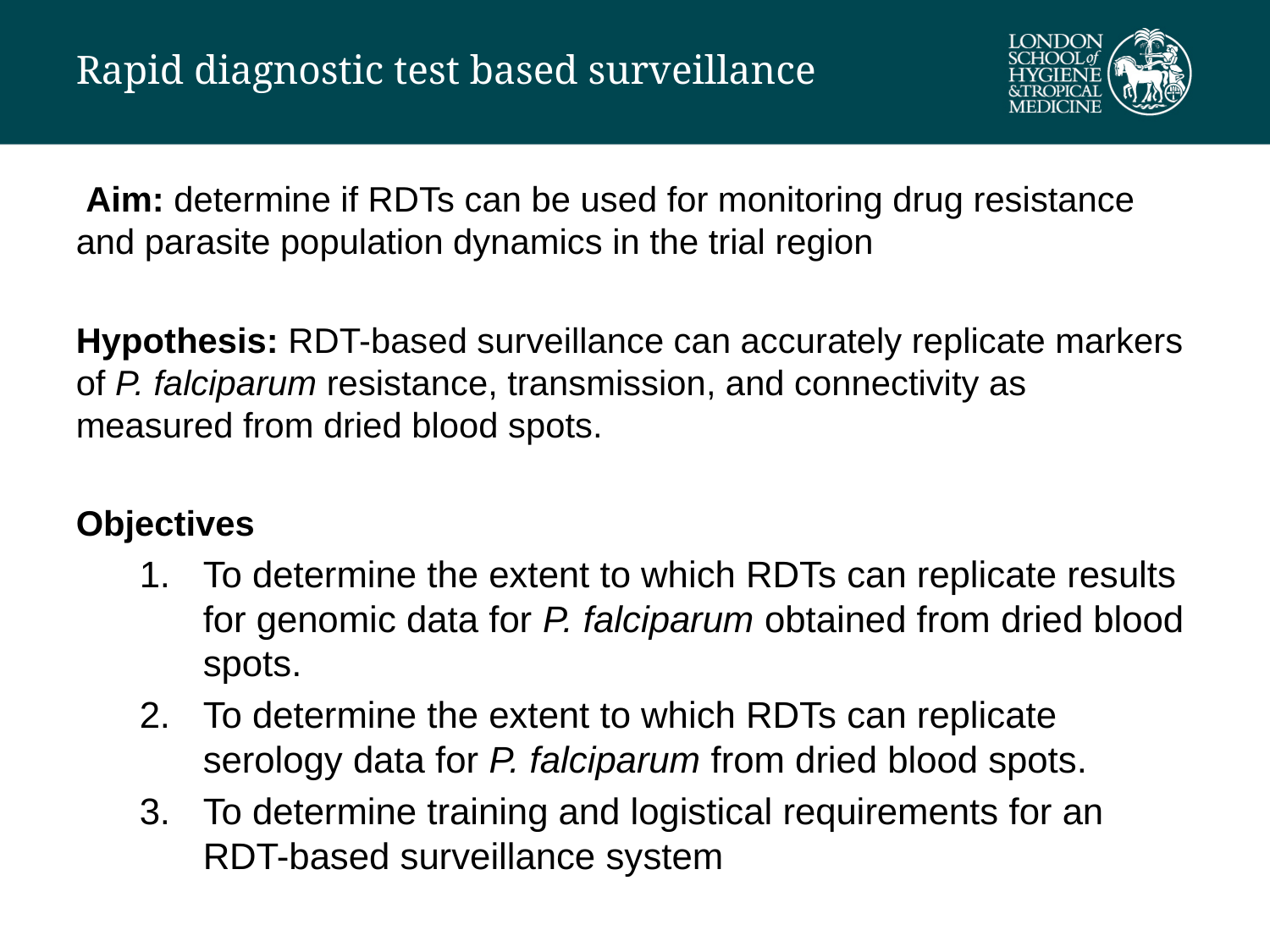

# Rapid diagnostic test based surveillance
 Aim: determine if RDTs can be used for monitoring drug resistance and parasite population dynamics in the trial region

Hypothesis: RDT-based surveillance can accurately replicate markers of P. falciparum resistance, transmission, and connectivity as measured from dried blood spots.

Objectives
To determine the extent to which RDTs can replicate results for genomic data for P. falciparum obtained from dried blood spots.
To determine the extent to which RDTs can replicate serology data for P. falciparum from dried blood spots.
To determine training and logistical requirements for an RDT-based surveillance system